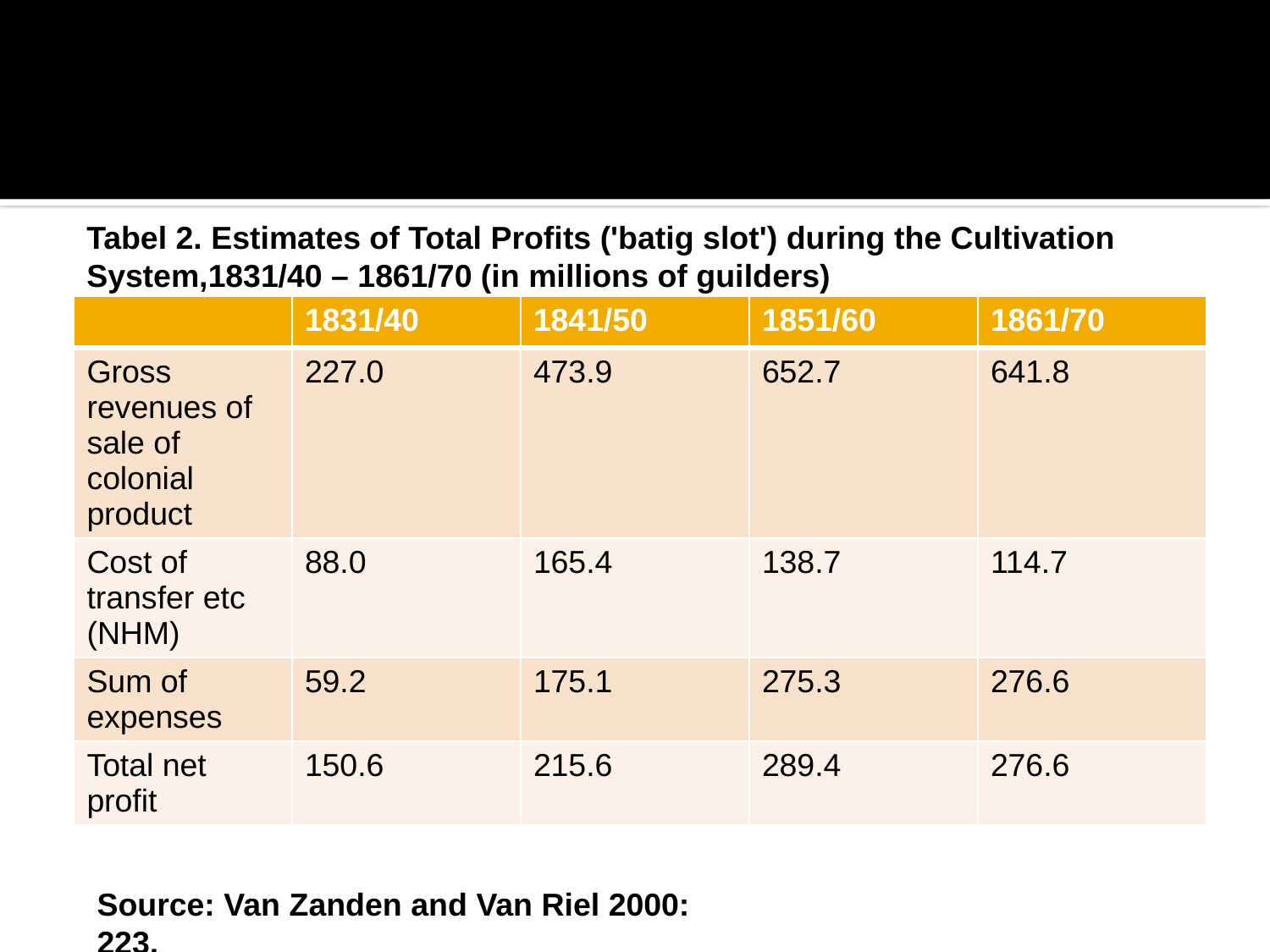

Estimates of Total Profits ('batig slot') during the Cultivation System,
1831/40 – 1861/70 (in millions of guilders)
#
Tabel 2. Estimates of Total Profits ('batig slot') during the Cultivation System,1831/40 – 1861/70 (in millions of guilders)
|  | 1831/40 | 1841/50 | 1851/60 | 1861/70 |
| --- | --- | --- | --- | --- |
| Gross revenues of sale of colonial product | 227.0 | 473.9 | 652.7 | 641.8 |
| Cost of transfer etc (NHM) | 88.0 | 165.4 | 138.7 | 114.7 |
| Sum of expenses | 59.2 | 175.1 | 275.3 | 276.6 |
| Total net profit | 150.6 | 215.6 | 289.4 | 276.6 |
Source: Van Zanden and Van Riel 2000: 223.